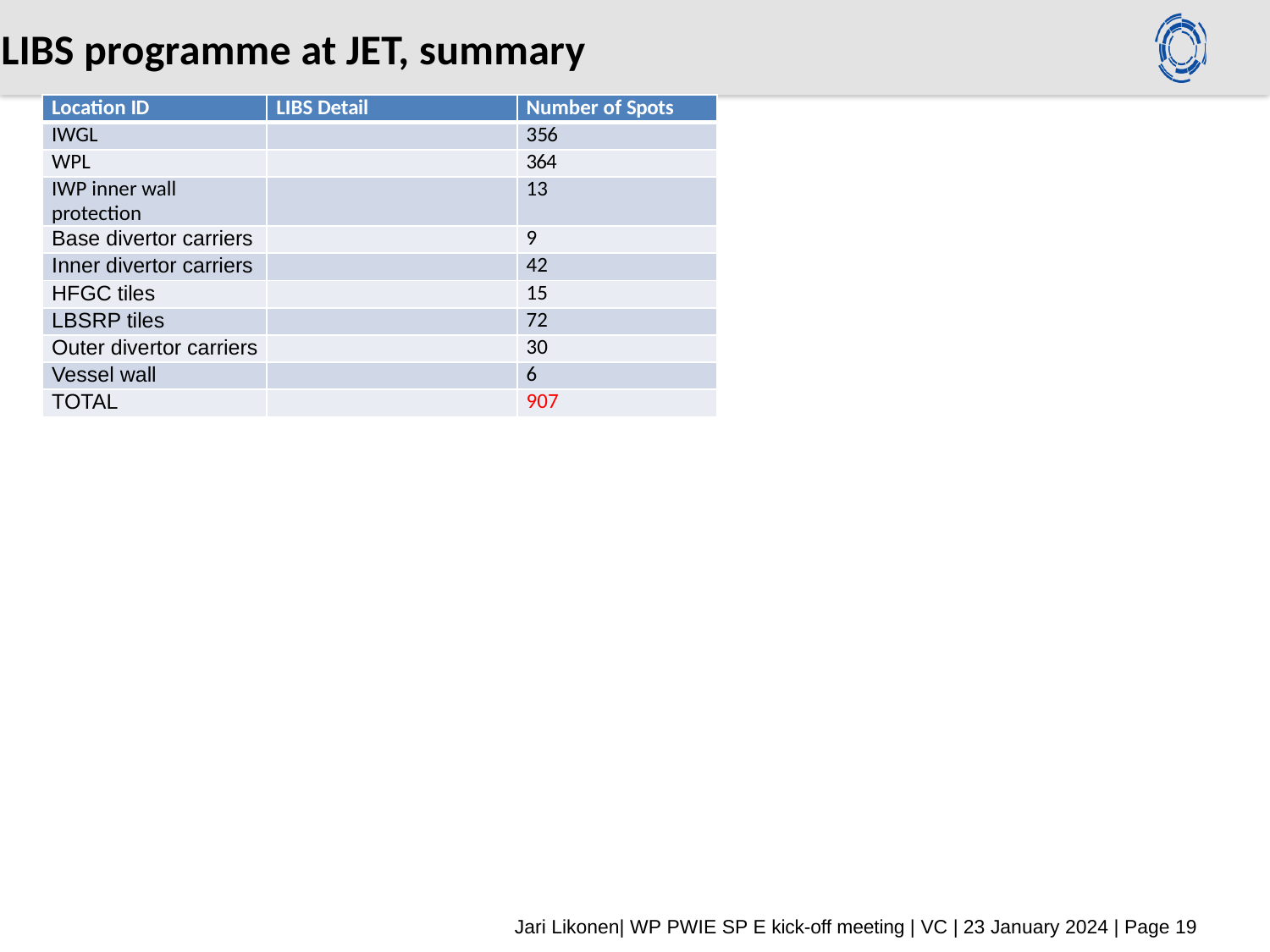

# LIBS programme at JET, summary
| Location ID | LIBS Detail | Number of Spots |
| --- | --- | --- |
| IWGL |  | 356 |
| WPL |  | 364 |
| IWP inner wall protection |  | 13 |
| Base divertor carriers |  | 9 |
| Inner divertor carriers |  | 42 |
| HFGC tiles |  | 15 |
| LBSRP tiles |  | 72 |
| Outer divertor carriers |  | 30 |
| Vessel wall |  | 6 |
| TOTAL |  | 907 |
Jari Likonen| WP PWIE SP E kick-off meeting | VC | 23 January 2024 | Page 19